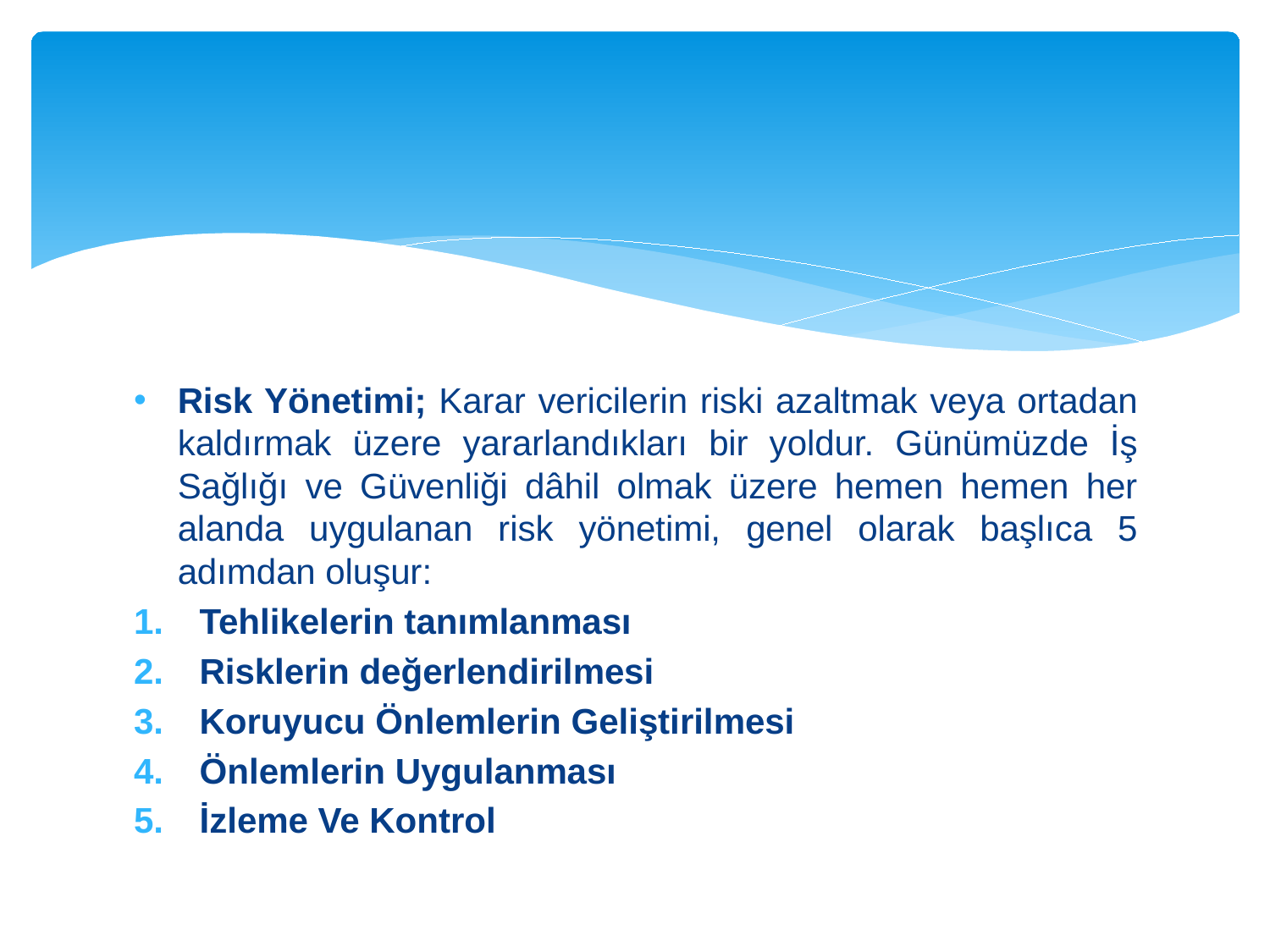

#
Risk Yönetimi; Karar vericilerin riski azaltmak veya ortadan kaldırmak üzere yararlandıkları bir yoldur. Günümüzde İş Sağlığı ve Güvenliği dâhil olmak üzere hemen hemen her alanda uygulanan risk yönetimi, genel olarak başlıca 5 adımdan oluşur:
Tehlikelerin tanımlanması
Risklerin değerlendirilmesi
Koruyucu Önlemlerin Geliştirilmesi
Önlemlerin Uygulanması
İzleme Ve Kontrol